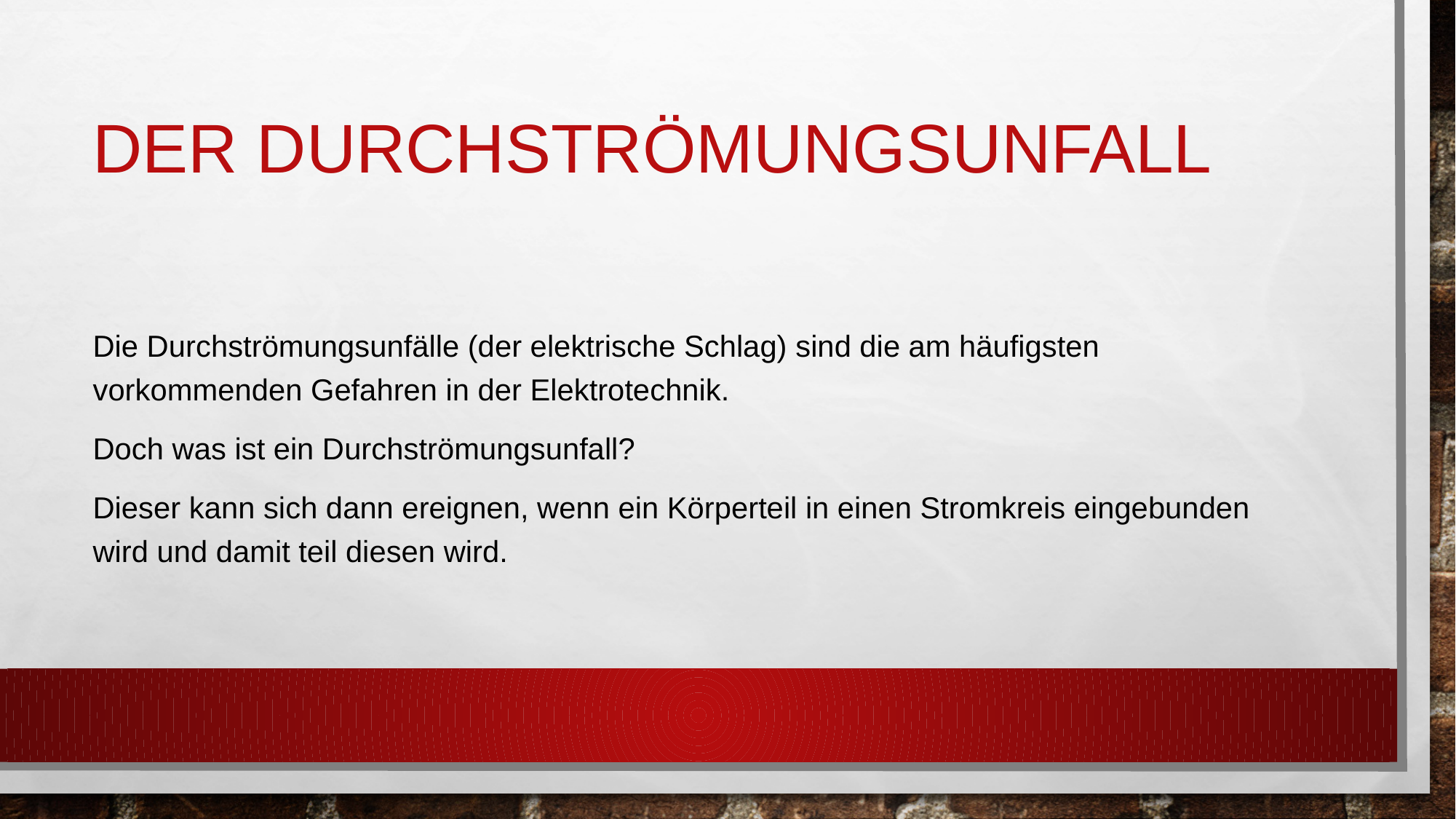

# Der Durchströmungsunfall
Die Durchströmungsunfälle (der elektrische Schlag) sind die am häufigsten vorkommenden Gefahren in der Elektrotechnik.
Doch was ist ein Durchströmungsunfall?
Dieser kann sich dann ereignen, wenn ein Körperteil in einen Stromkreis eingebunden wird und damit teil diesen wird.